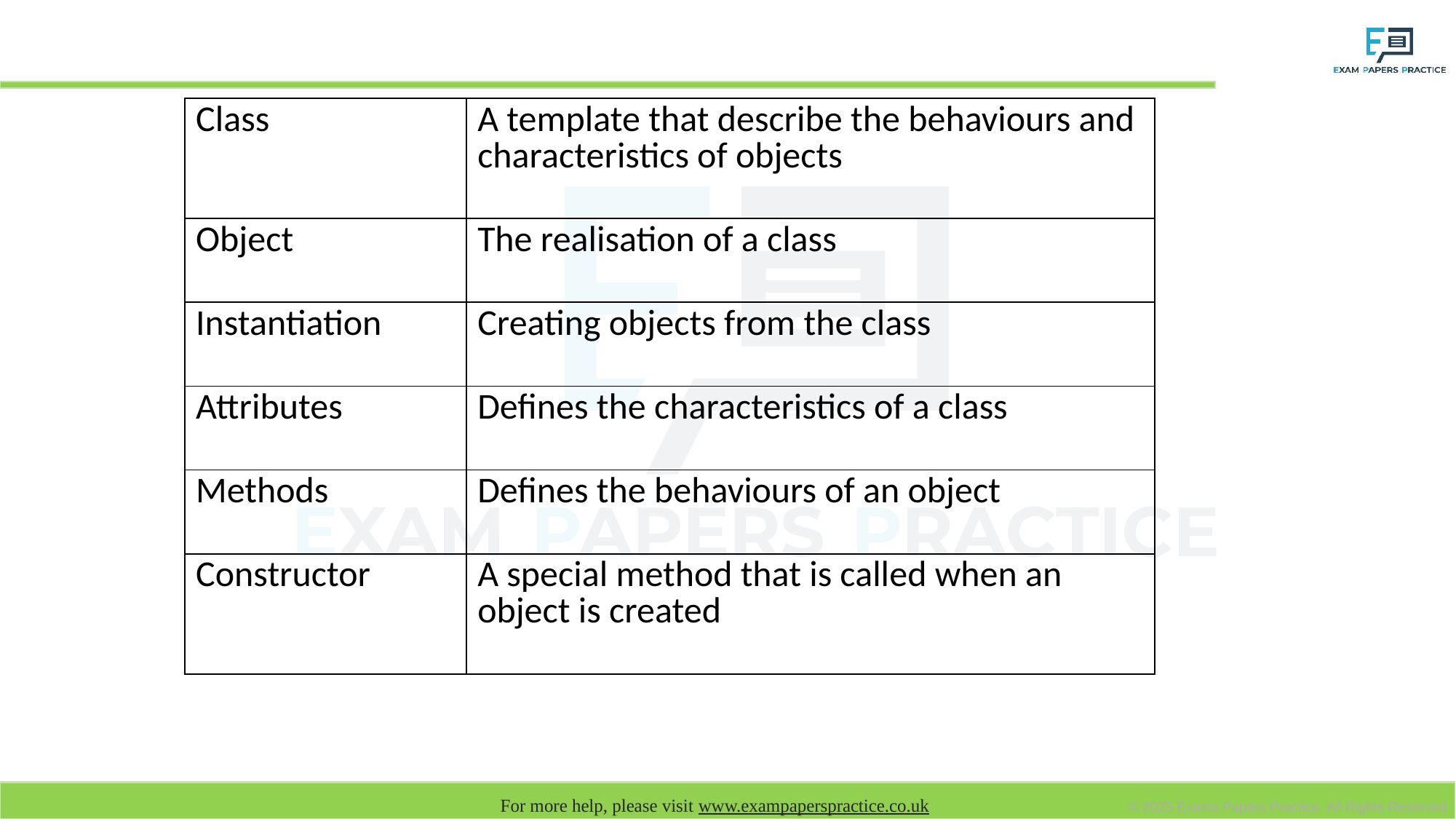

# Plenary: define the following terms
| Class | A template that describe the behaviours and characteristics of objects |
| --- | --- |
| Object | The realisation of a class |
| Instantiation | Creating objects from the class |
| Attributes | Defines the characteristics of a class |
| Methods | Defines the behaviours of an object |
| Constructor | A special method that is called when an object is created |